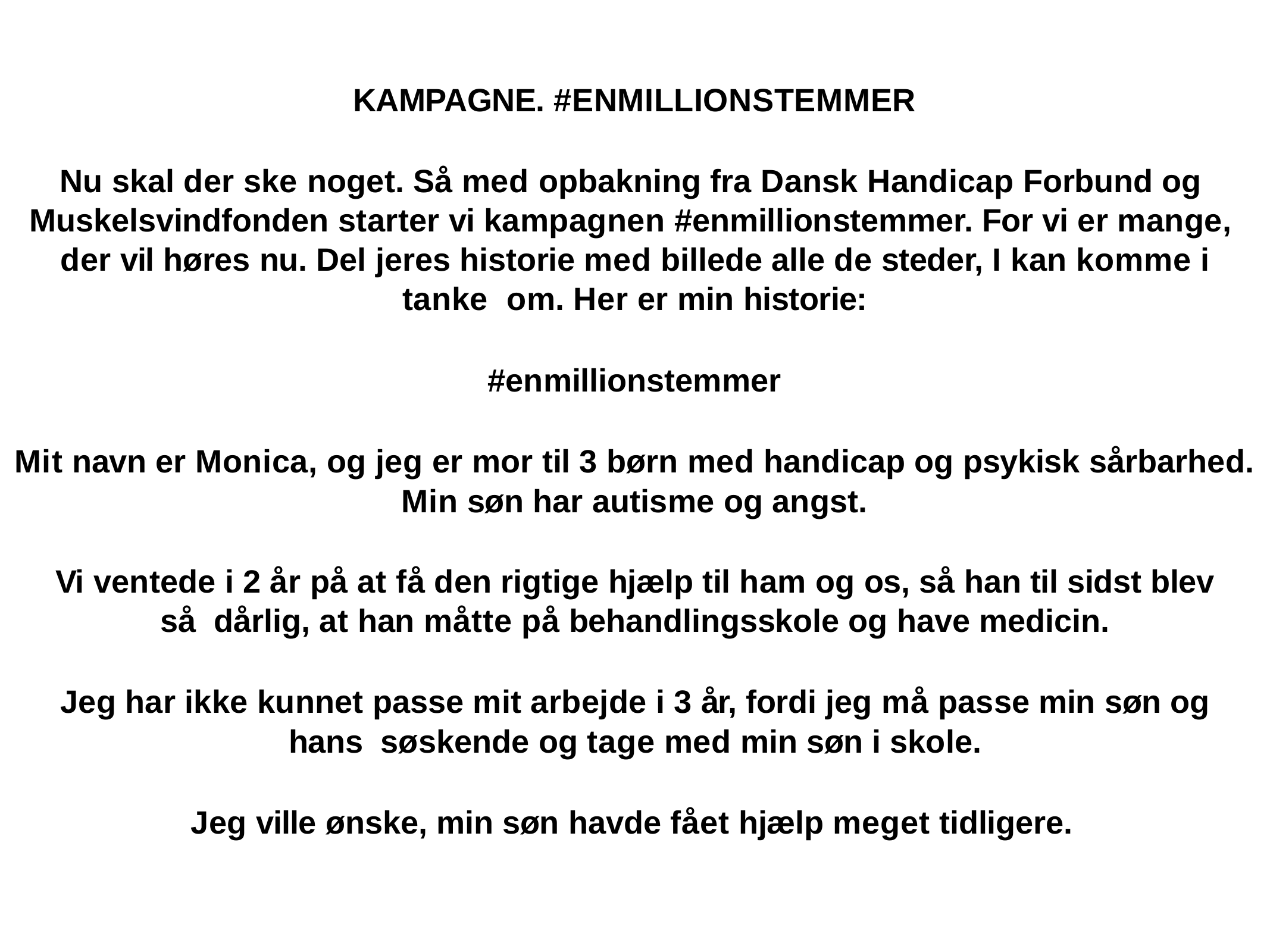

KAMPAGNE. #ENMILLIONSTEMMER

Nu skal der ske noget. Så med opbakning fra Dansk Handicap Forbund og  Muskelsvindfonden starter vi kampagnen #enmillionstemmer. For vi er mange,  der vil høres nu. Del jeres historie med billede alle de steder, I kan komme i tanke  om. Her er min historie:

#enmillionstemmer

Mit navn er Monica, og jeg er mor til 3 børn med handicap og psykisk sårbarhed.
Min søn har autisme og angst.

Vi ventede i 2 år på at få den rigtige hjælp til ham og os, så han til sidst blev så  dårlig, at han måtte på behandlingsskole og have medicin.

Jeg har ikke kunnet passe mit arbejde i 3 år, fordi jeg må passe min søn og hans  søskende og tage med min søn i skole.

Jeg ville ønske, min søn havde fået hjælp meget tidligere.